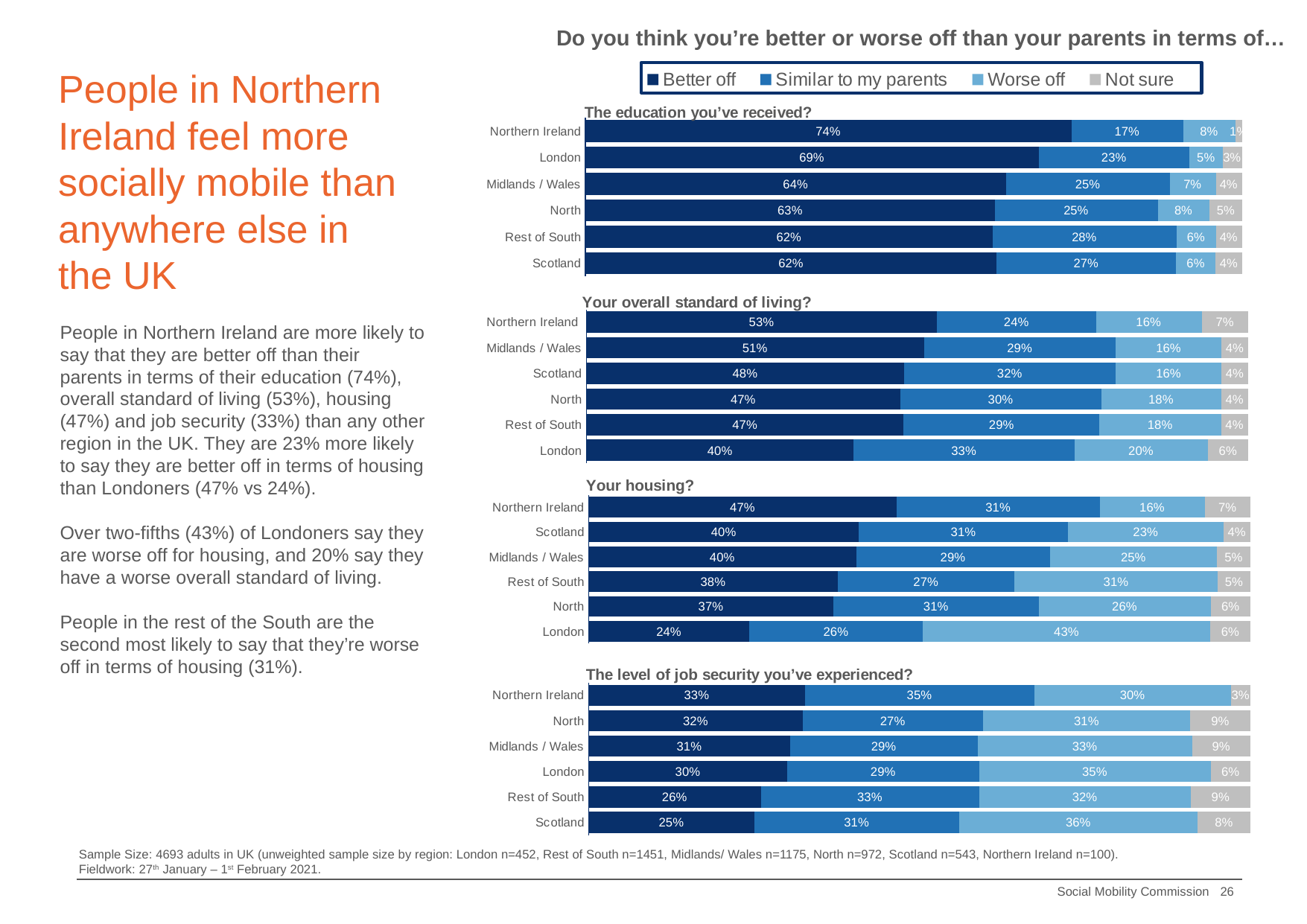

Do you think you’re better or worse off than your parents in terms of…

# People in Northern Ireland feel more socially mobile than anywhere else in the UK

### Chart: The education you’ve received?

| Category | Better off | Similar to my parents | Worse off | Not sure |
|---|---|---|---|---|
| Scotland | 0.62 | 0.27 | 0.06 | 0.04 |
| Rest of South | 0.62 | 0.28 | 0.06 | 0.04 |
| North | 0.63 | 0.25 | 0.08 | 0.05 |
| Midlands / Wales | 0.64 | 0.25 | 0.07 | 0.04 |
| London | 0.69 | 0.23 | 0.05 | 0.03 |
| Northern Ireland | 0.74 | 0.17 | 0.08 | 0.01 |

### Chart: Your overall standard of living?

| Category | Better off | Similar to my parents | Worse off | Not sure |
|---|---|---|---|---|
| London | 0.4 | 0.33 | 0.2 | 0.06 |
| Rest of South | 0.47 | 0.29 | 0.18 | 0.04 |
| North | 0.47 | 0.3 | 0.18 | 0.04 |
| Scotland | 0.48 | 0.32 | 0.16 | 0.04 |
| Midlands / Wales | 0.51 | 0.29 | 0.16 | 0.04 |
| Northern Ireland  | 0.53 | 0.24 | 0.16 | 0.07 |
People in Northern Ireland are more likely to say that they are better off than their parents in terms of their education (74%), overall standard of living (53%), housing (47%) and job security (33%) than any other region in the UK. They are 23% more likely to say they are better off in terms of housing than Londoners (47% vs 24%).

Over two-fifths (43%) of Londoners say they are worse off for housing, and 20% say they have a worse overall standard of living.

People in the rest of the South are the second most likely to say that they’re worse off in terms of housing (31%).

### Chart: Your housing?

| Category | Better off | Similar to my parents | Worse off | Not sure |
|---|---|---|---|---|
| London | 0.24 | 0.26 | 0.43 | 0.06 |
| North | 0.37 | 0.31 | 0.26 | 0.06 |
| Rest of South | 0.38 | 0.27 | 0.31 | 0.05 |
| Midlands / Wales | 0.4 | 0.29 | 0.25 | 0.05 |
| Scotland | 0.4 | 0.31 | 0.23 | 0.04 |
| Northern Ireland | 0.47 | 0.31 | 0.16 | 0.07 |

### Chart: The level of job security you’ve experienced?

| Category | Better off | Similar to my parents | Worse off | Not sure |
|---|---|---|---|---|
| Scotland | 0.25 | 0.31 | 0.36 | 0.08 |
| Rest of South | 0.26 | 0.33 | 0.32 | 0.09 |
| London | 0.3 | 0.29 | 0.35 | 0.06 |
| Midlands / Wales | 0.31 | 0.29 | 0.33 | 0.09 |
| North | 0.32 | 0.27 | 0.31 | 0.09 |
| Northern Ireland | 0.33 | 0.35 | 0.3 | 0.03 |
Sample Size: 4693 adults in UK (unweighted sample size by region: London n=452, Rest of South n=1451, Midlands/ Wales n=1175, North n=972, Scotland n=543, Northern Ireland n=100).
Fieldwork: 27th January – 1st February 2021.
26